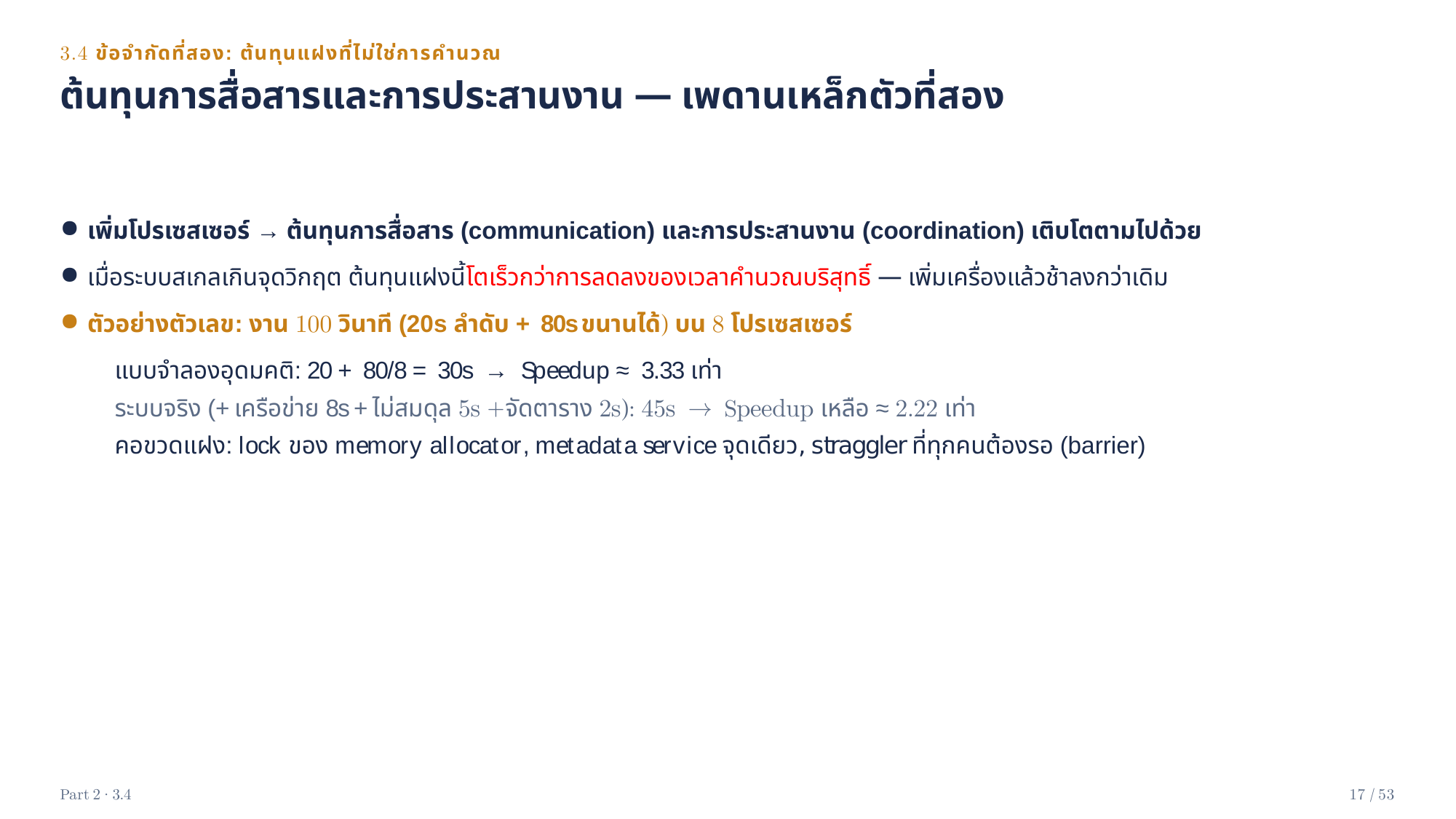

3.4 ข้อจำกัดที่สอง: ต้นทุนแฝงที่ไม่ใช่การคำนวณ
ต้นทุนการสื่อสารและการประสานงาน — เพดานเหล็กตัวที่สอง
เพิ่มโปรเซสเซอร์ → ต้นทุนการสื่อสาร (communication) และการประสานงาน (coordination) เติบโตตามไปด้วย
เมื่อระบบสเกลเกินจุดวิกฤต ต้นทุนแฝงนี้โตเร็วกว่าการลดลงของเวลาคำนวณบริสุทธิ์ — เพิ่มเครื่องแล้วช้าลงกว่าเดิม
ตัวอย่างตัวเลข: งาน 100 วินาที (20s ลำดับ + 80s ขนานได้) บน 8 โปรเซสเซอร์
แบบจำลองอุดมคติ: 20 + 80/8 = 30s  →  Speedup ≈ 3.33 เท่า
ระบบจริง (+เครือข่าย 8s +ไม่สมดุล 5s +จัดตาราง 2s): 45s  →  Speedup เหลือ ≈ 2.22 เท่า
คอขวดแฝง: lock ของ memory allocator, metadata service จุดเดียว, straggler ที่ทุกคนต้องรอ (barrier)
Part 2 · 3.4
17 / 53